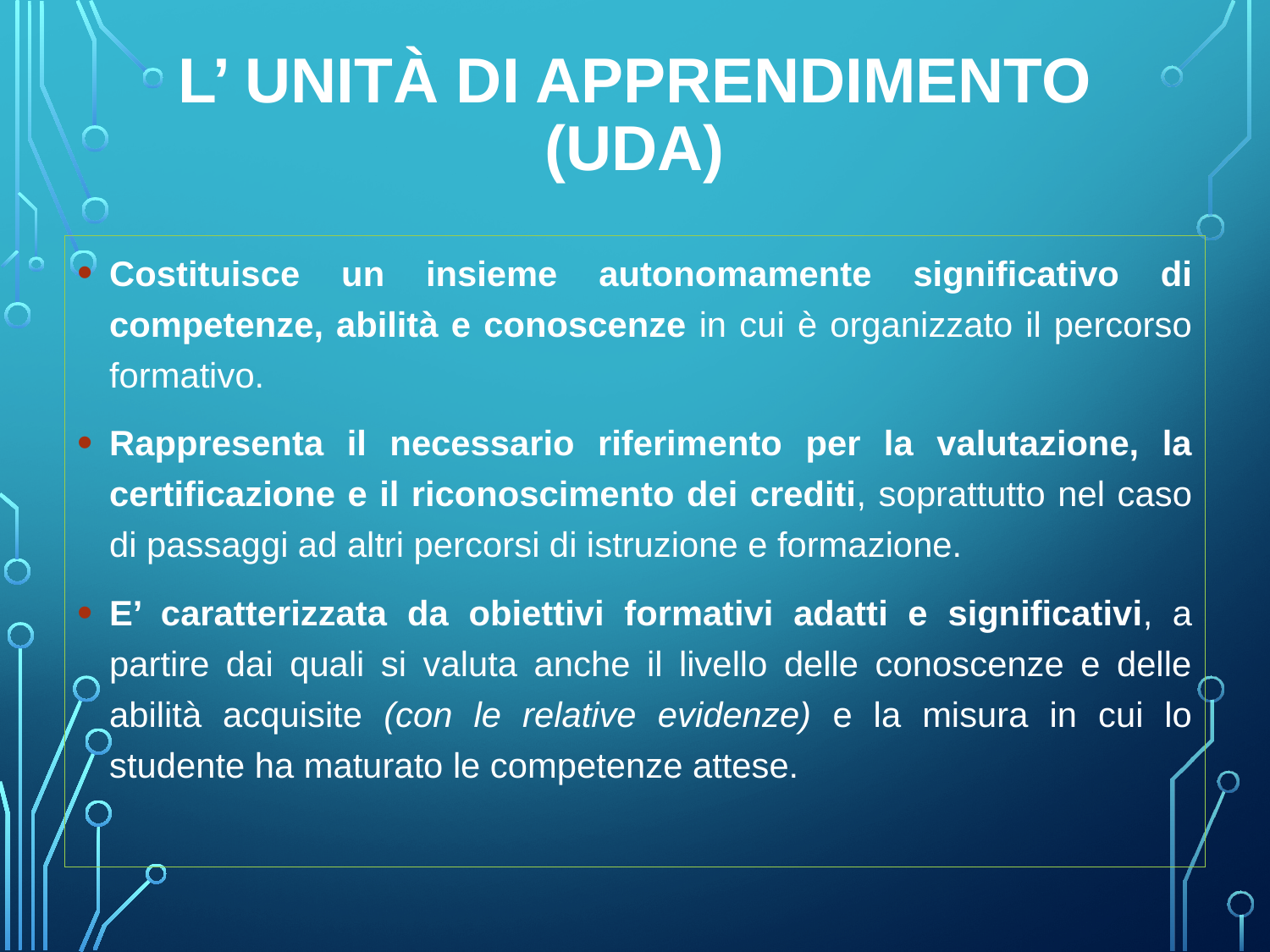

# L’ Unità di Apprendimento (UdA)
Costituisce un insieme autonomamente significativo di competenze, abilità e conoscenze in cui è organizzato il percorso formativo.
Rappresenta il necessario riferimento per la valutazione, la certificazione e il riconoscimento dei crediti, soprattutto nel caso di passaggi ad altri percorsi di istruzione e formazione.
E’ caratterizzata da obiettivi formativi adatti e significativi, a partire dai quali si valuta anche il livello delle conoscenze e delle abilità acquisite (con le relative evidenze) e la misura in cui lo studente ha maturato le competenze attese.
16